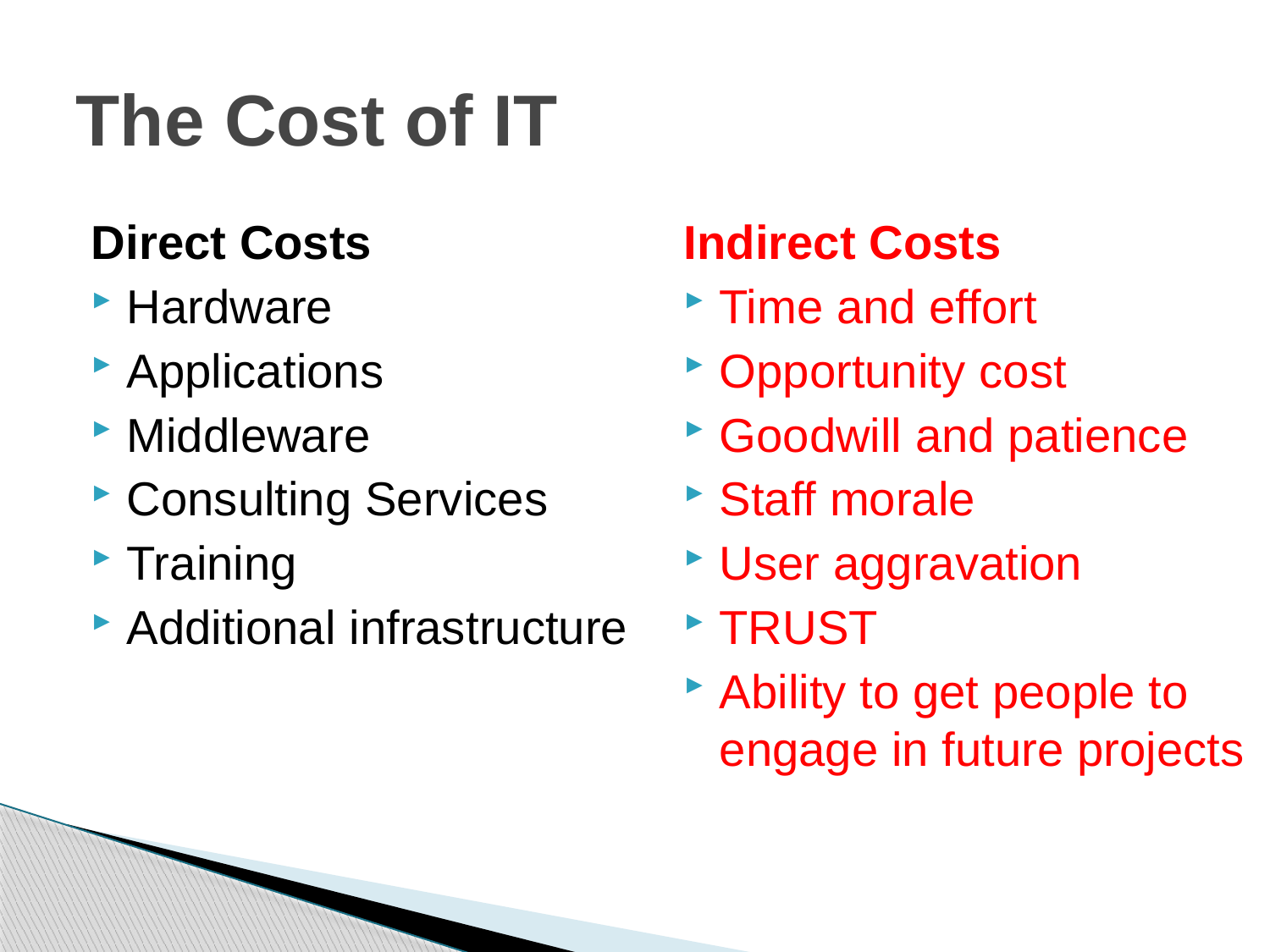

# The Cost of IT
Direct Costs
Hardware
Applications
Middleware
Consulting Services
Training
Additional infrastructure

Indirect Costs
Time and effort
Opportunity cost
Goodwill and patience
Staff morale
User aggravation
TRUST
Ability to get people to engage in future projects